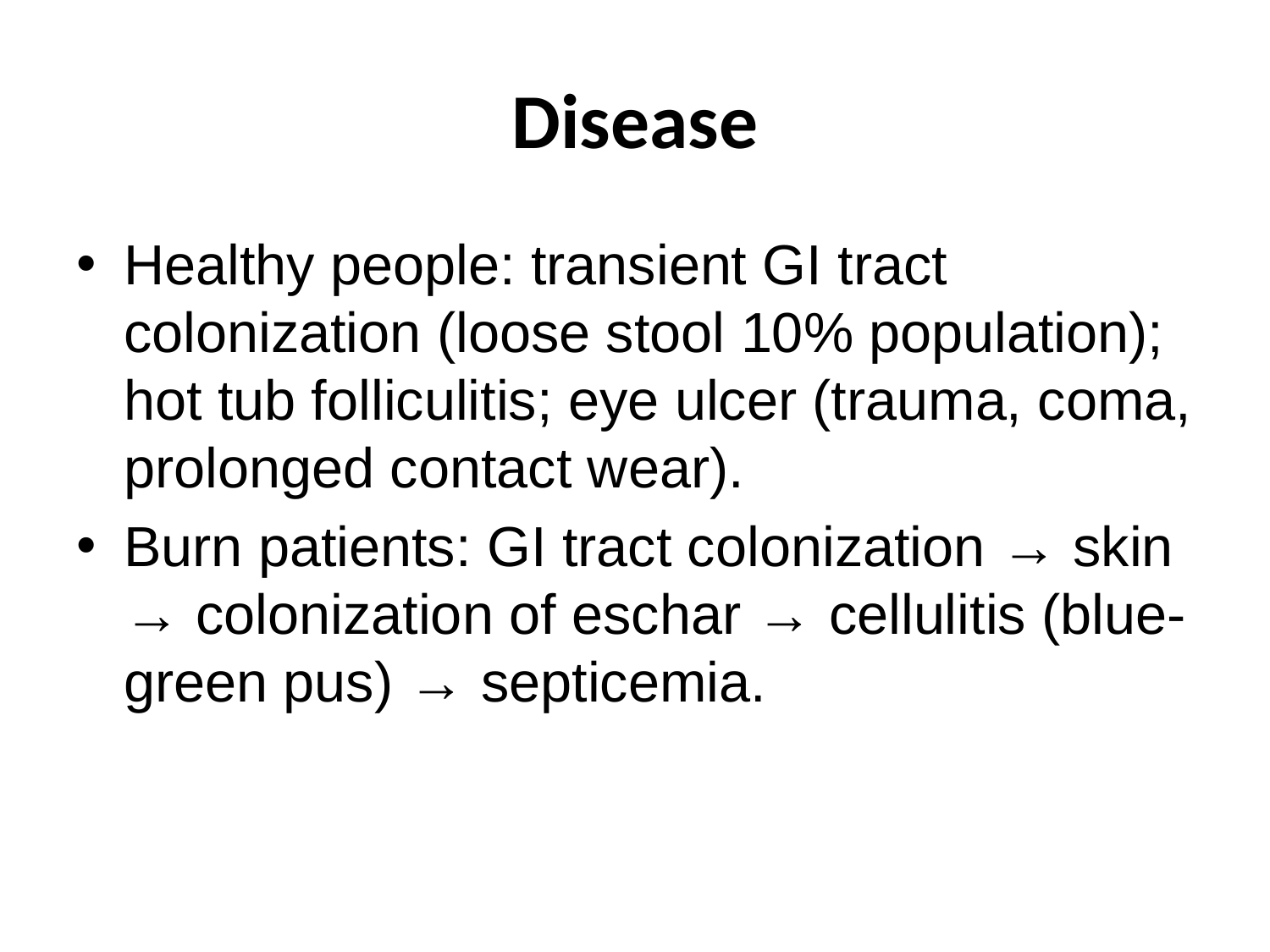

# Disease
Healthy people: transient GI tract colonization (loose stool 10% population); hot tub folliculitis; eye ulcer (trauma, coma, prolonged contact wear).
Burn patients: GI tract colonization → skin → colonization of eschar → cellulitis (blue-green pus) → septicemia.